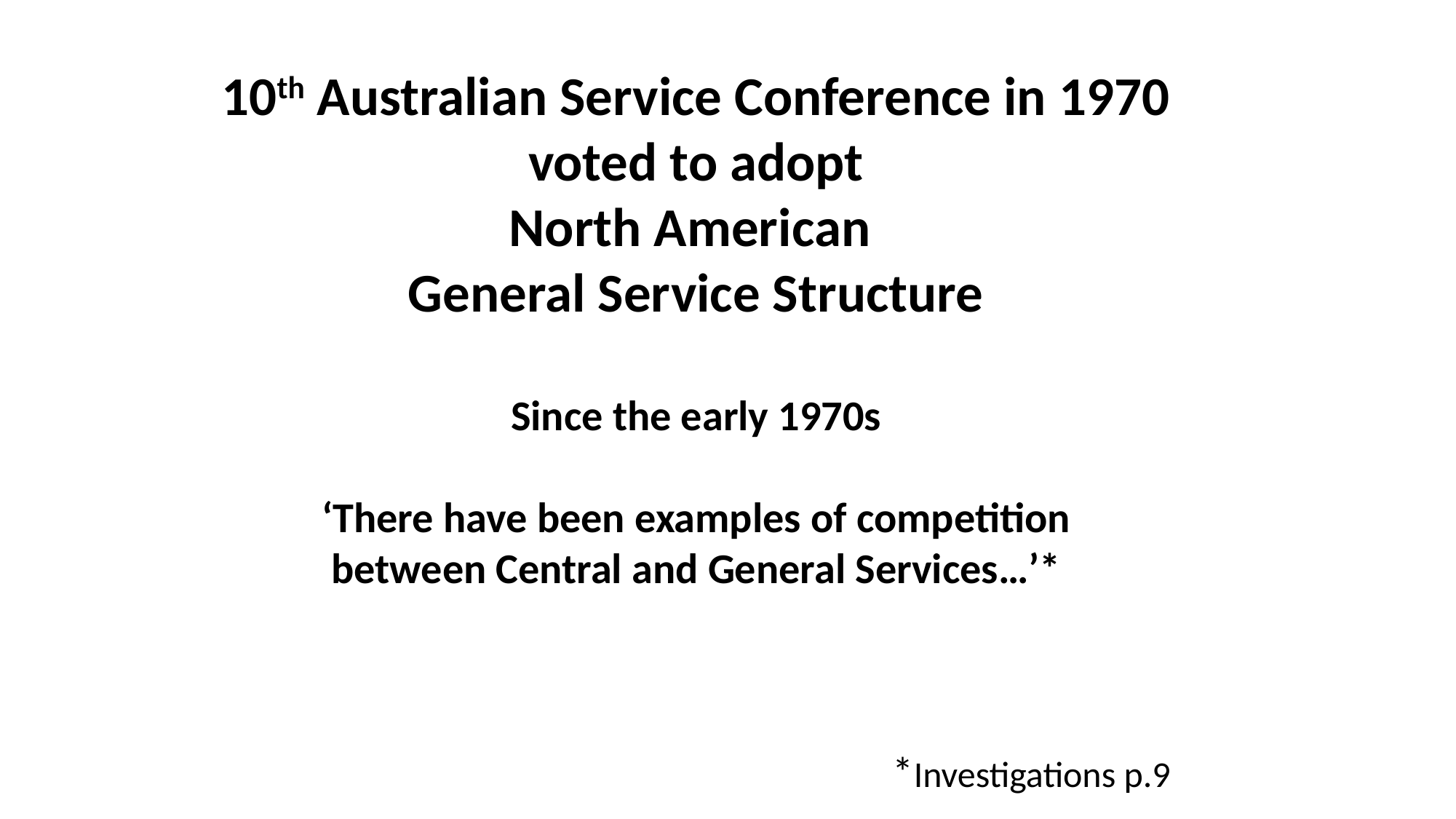

10th Australian Service Conference in 1970
 voted to adopt
North American
General Service Structure

Since the early 1970s

 ‘There have been examples of competition
between Central and General Services…’*

*Investigations p.9